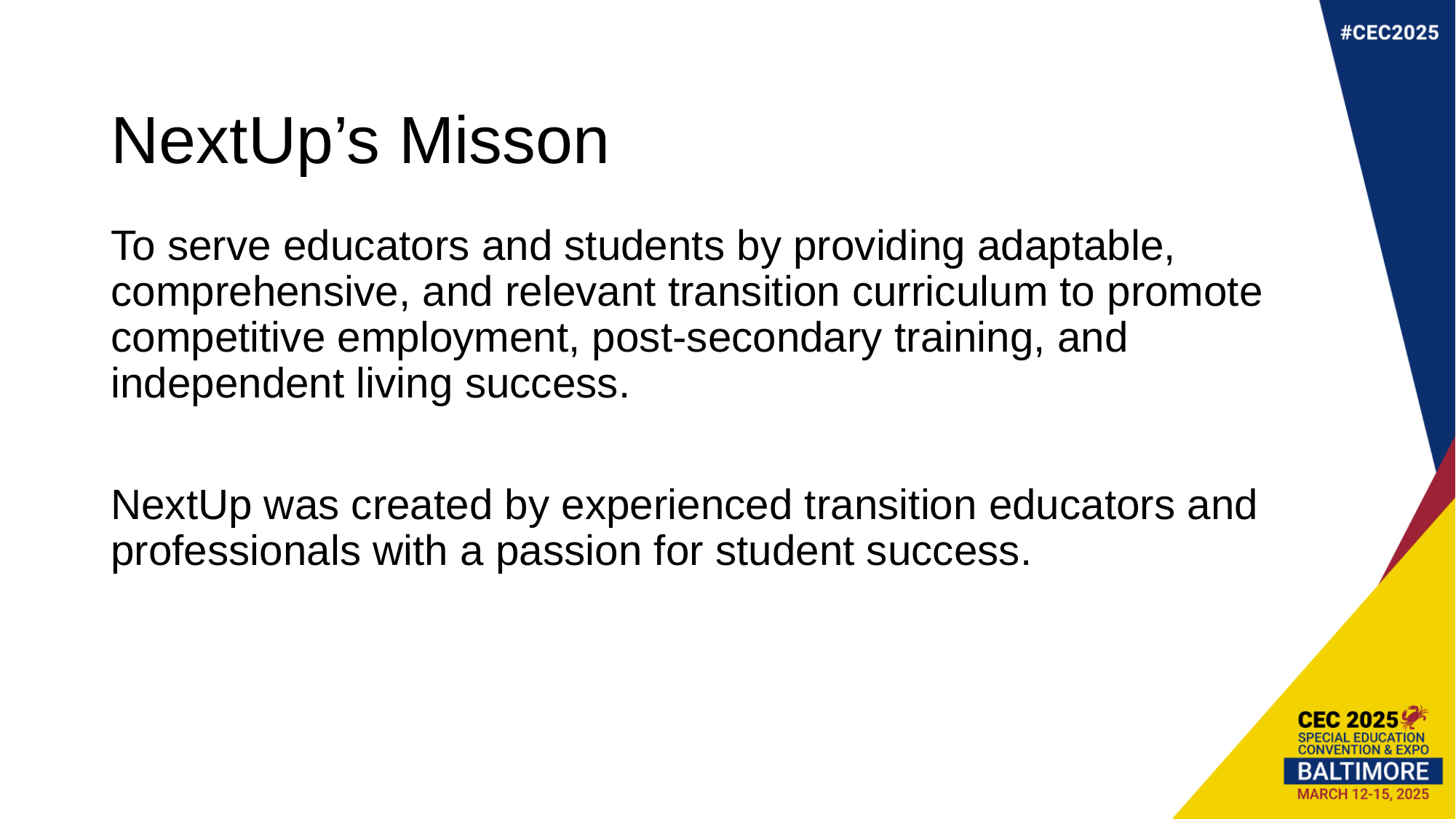

# NextUp’s Misson
To serve educators and students by providing adaptable, comprehensive, and relevant transition curriculum to promote competitive employment, post-secondary training, and independent living success.

NextUp was created by experienced transition educators and professionals with a passion for student success.